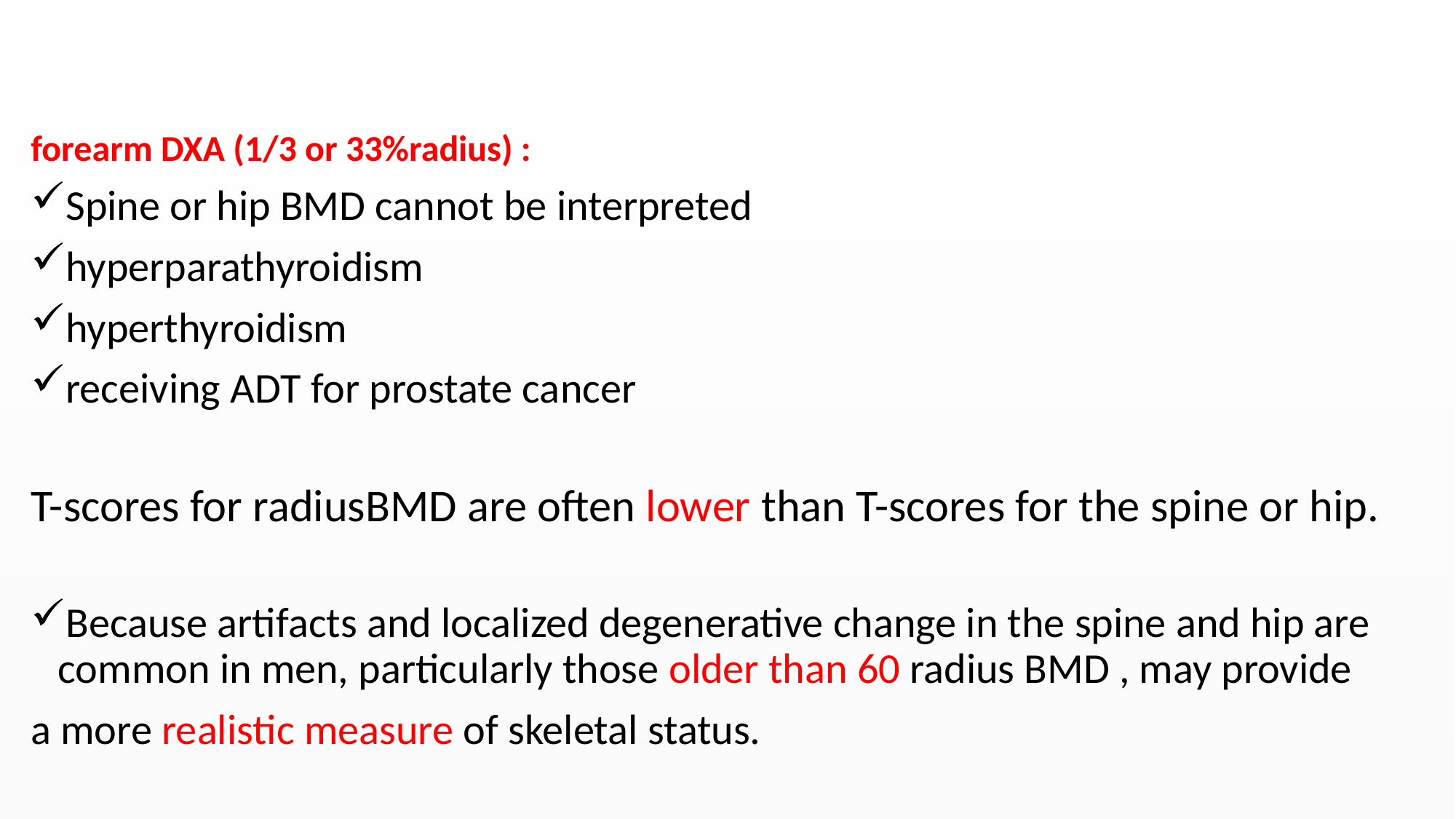

#
forearm DXA (1/3 or 33%radius) :
Spine or hip BMD cannot be interpreted
hyperparathyroidism
hyperthyroidism
receiving ADT for prostate cancer

T-scores for radiusBMD are often lower than T-scores for the spine or hip.

Because artifacts and localized degenerative change in the spine and hip are common in men, particularly those older than 60 radius BMD , may provide
a more realistic measure of skeletal status.